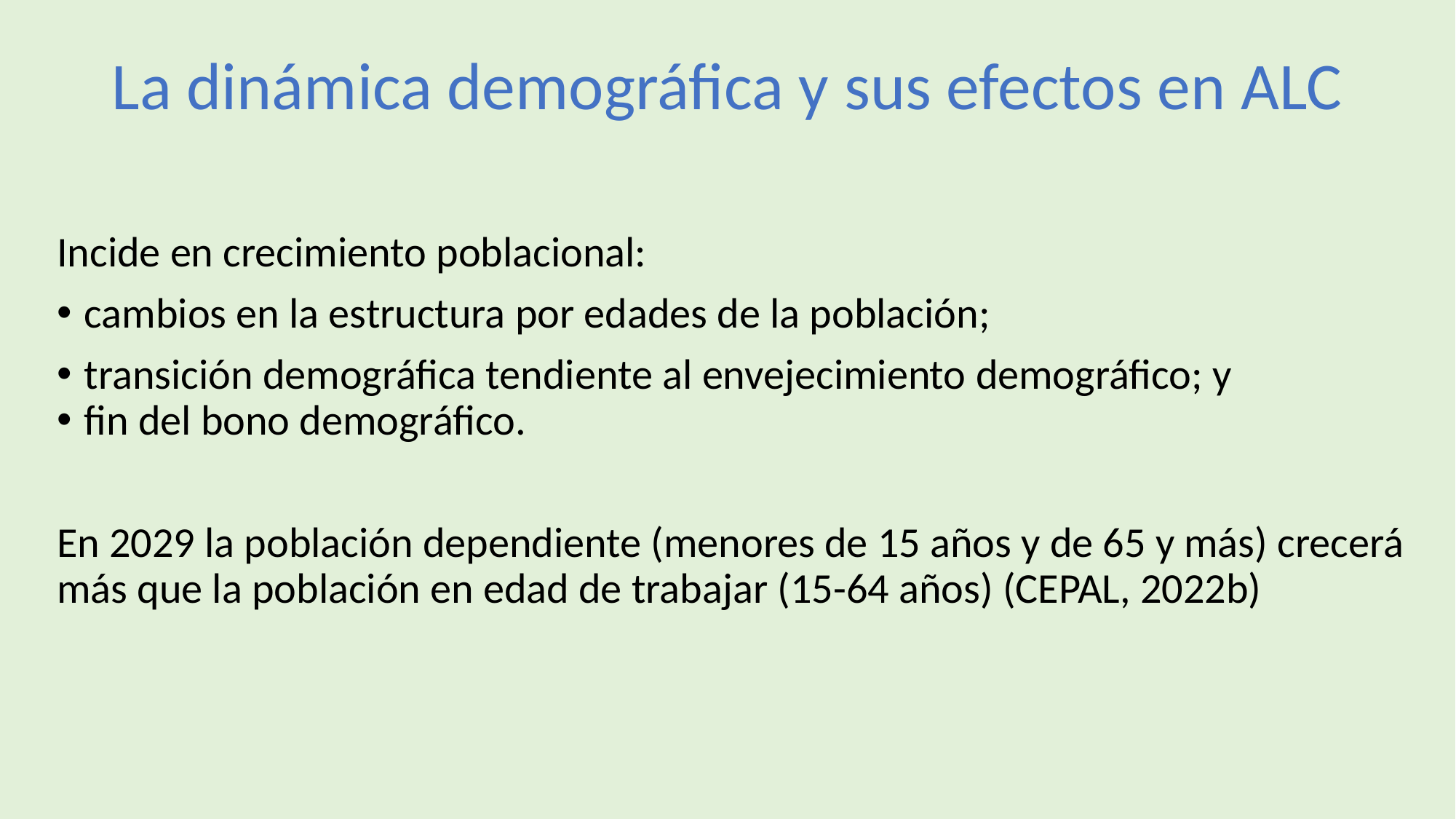

# La dinámica demográfica y sus efectos en ALC

Incide en crecimiento poblacional:
cambios en la estructura por edades de la población;
transición demográfica tendiente al envejecimiento demográfico; y
fin del bono demográfico.

En 2029 la población dependiente (menores de 15 años y de 65 y más) crecerá más que la población en edad de trabajar (15-64 años) (CEPAL, 2022b)